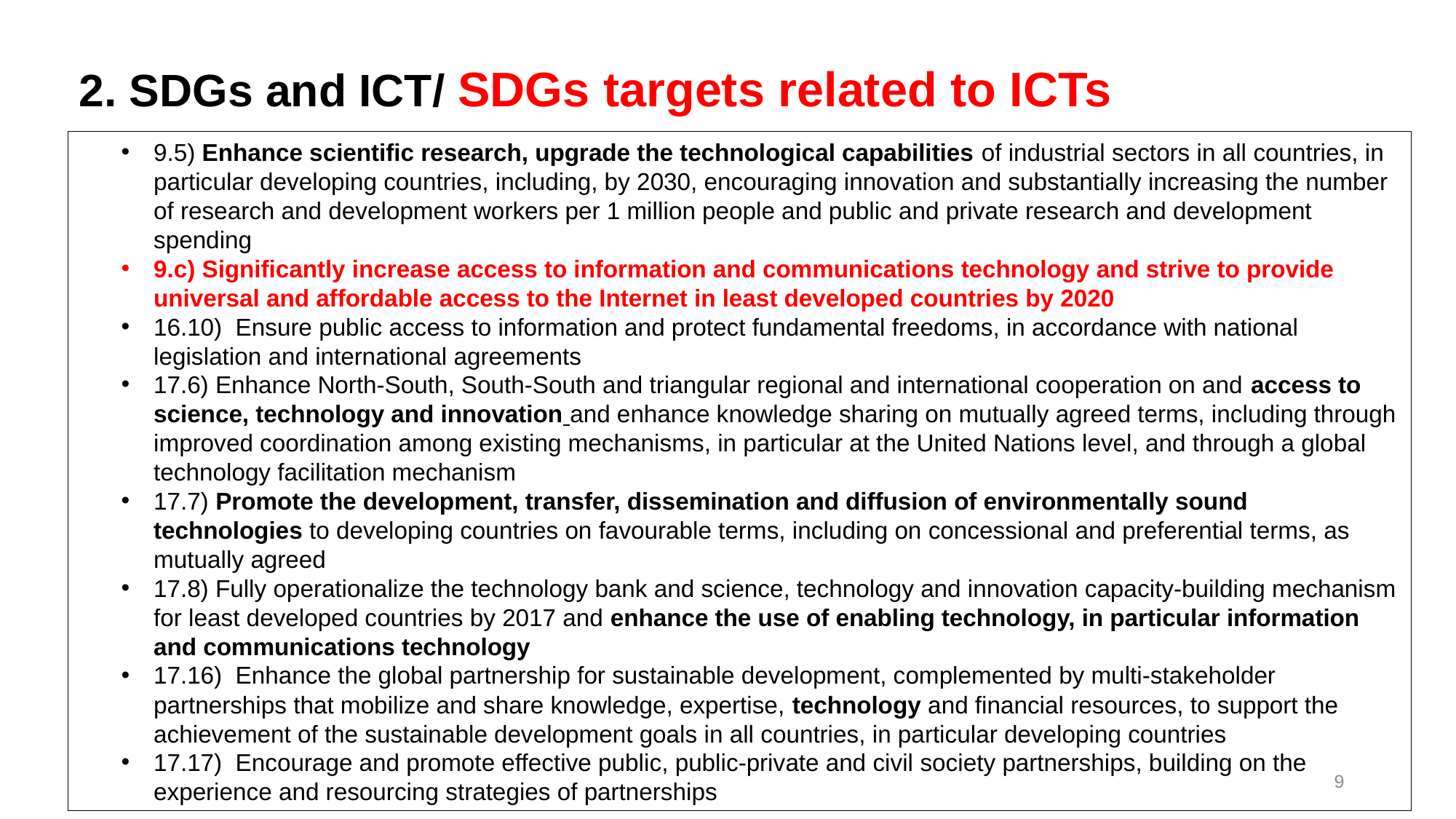

# 2. SDGs and ICT/ SDGs targets related to ICTs
9.5) Enhance scientific research, upgrade the technological capabilities of industrial sectors in all countries, in particular developing countries, including, by 2030, encouraging innovation and substantially increasing the number of research and development workers per 1 million people and public and private research and development spending
9.c) Significantly increase access to information and communications technology and strive to provide universal and affordable access to the Internet in least developed countries by 2020
16.10)  Ensure public access to information and protect fundamental freedoms, in accordance with national legislation and international agreements
17.6) Enhance North-South, South-South and triangular regional and international cooperation on and access to science, technology and innovation and enhance knowledge sharing on mutually agreed terms, including through improved coordination among existing mechanisms, in particular at the United Nations level, and through a global technology facilitation mechanism
17.7) Promote the development, transfer, dissemination and diffusion of environmentally sound technologies to developing countries on favourable terms, including on concessional and preferential terms, as mutually agreed
17.8) Fully operationalize the technology bank and science, technology and innovation capacity-building mechanism for least developed countries by 2017 and enhance the use of enabling technology, in particular information and communications technology
17.16)  Enhance the global partnership for sustainable development, complemented by multi-stakeholder partnerships that mobilize and share knowledge, expertise, technology and financial resources, to support the achievement of the sustainable development goals in all countries, in particular developing countries
17.17)  Encourage and promote effective public, public-private and civil society partnerships, building on the experience and resourcing strategies of partnerships
9